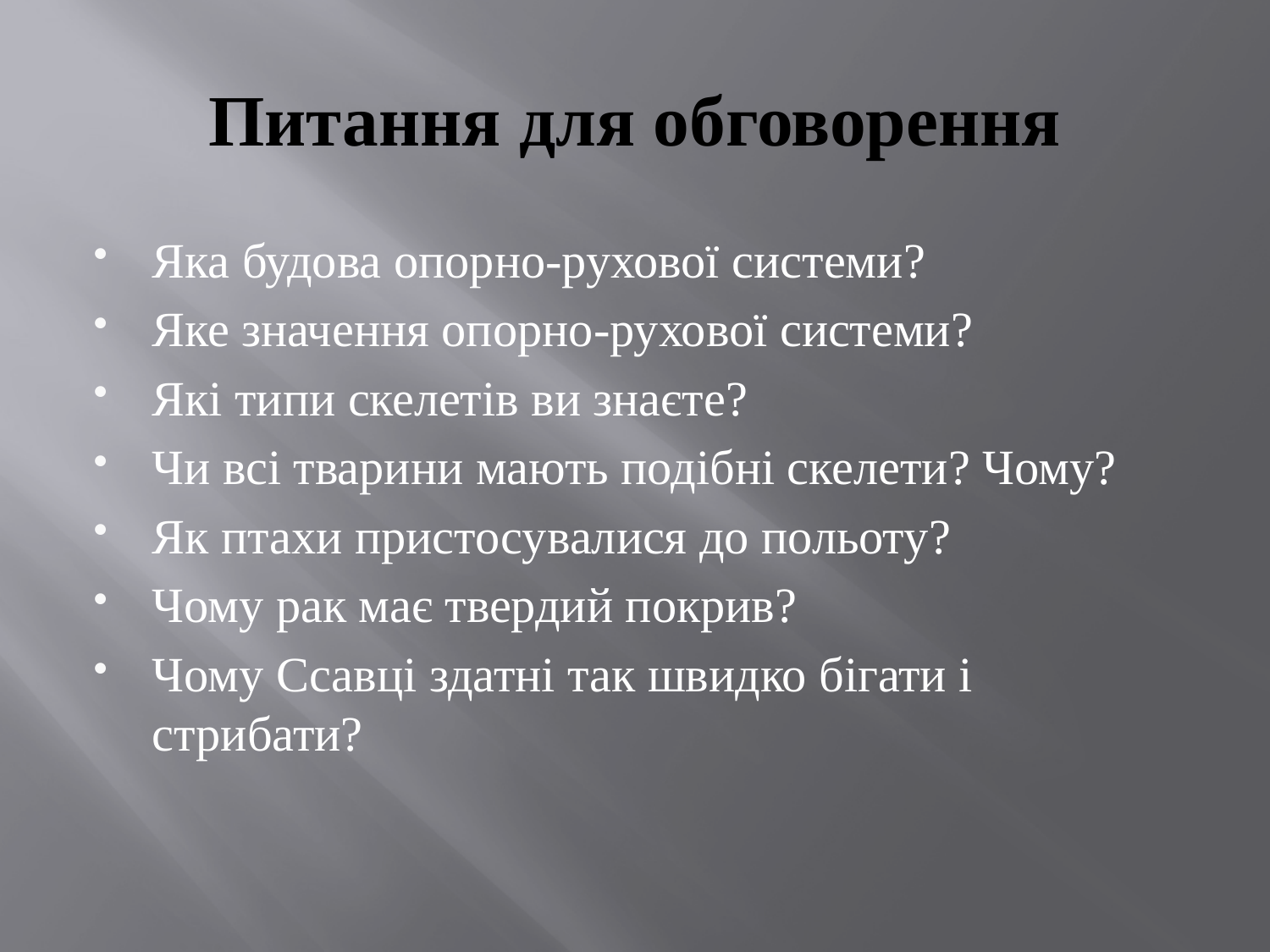

# Питання для обговорення
Яка будова опорно-рухової системи?
Яке значення опорно-рухової системи?
Які типи скелетів ви знаєте?
Чи всі тварини мають подібні скелети? Чому?
Як птахи пристосувалися до польоту?
Чому рак має твердий покрив?
Чому Ссавці здатні так швидко бігати і стрибати?